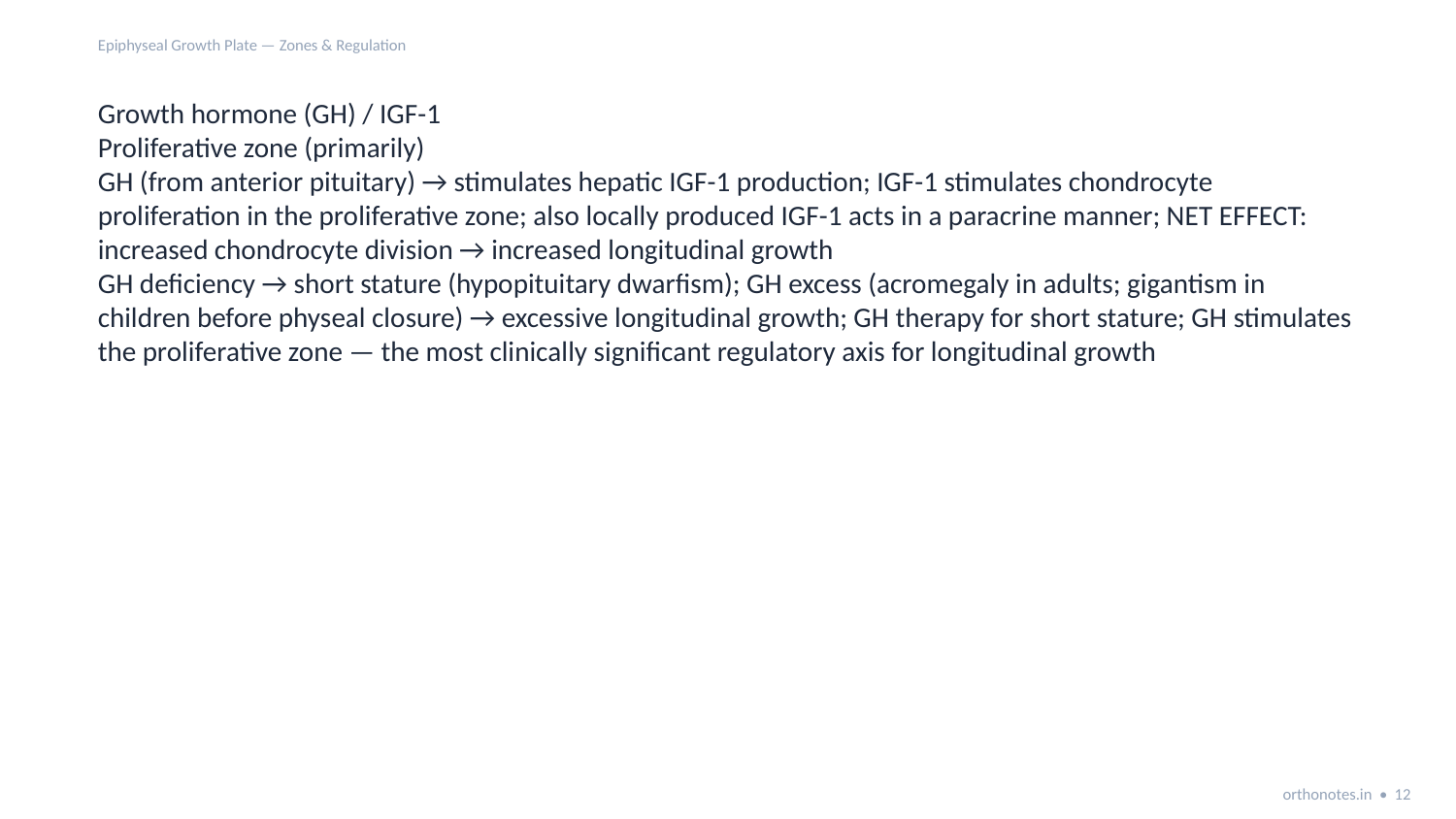

Epiphyseal Growth Plate — Zones & Regulation
Growth hormone (GH) / IGF-1
Proliferative zone (primarily)
GH (from anterior pituitary) → stimulates hepatic IGF-1 production; IGF-1 stimulates chondrocyte proliferation in the proliferative zone; also locally produced IGF-1 acts in a paracrine manner; NET EFFECT: increased chondrocyte division → increased longitudinal growth
GH deficiency → short stature (hypopituitary dwarfism); GH excess (acromegaly in adults; gigantism in children before physeal closure) → excessive longitudinal growth; GH therapy for short stature; GH stimulates the proliferative zone — the most clinically significant regulatory axis for longitudinal growth
orthonotes.in  •  12